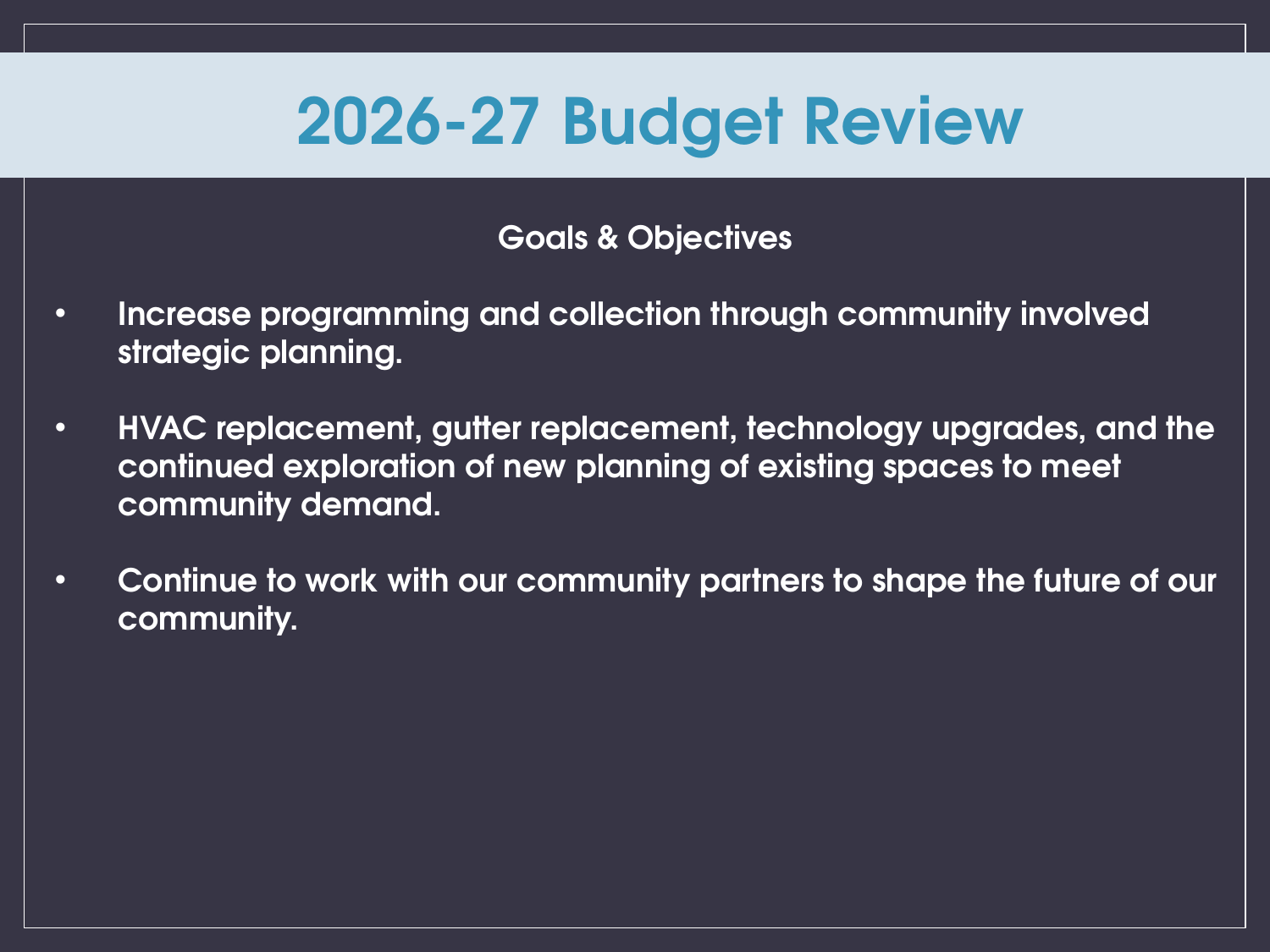

2026-27 Budget Review
Goals & Objectives

Increase programming and collection through community involved strategic planning.

HVAC replacement, gutter replacement, technology upgrades, and the continued exploration of new planning of existing spaces to meet community demand.

Continue to work with our community partners to shape the future of our community.